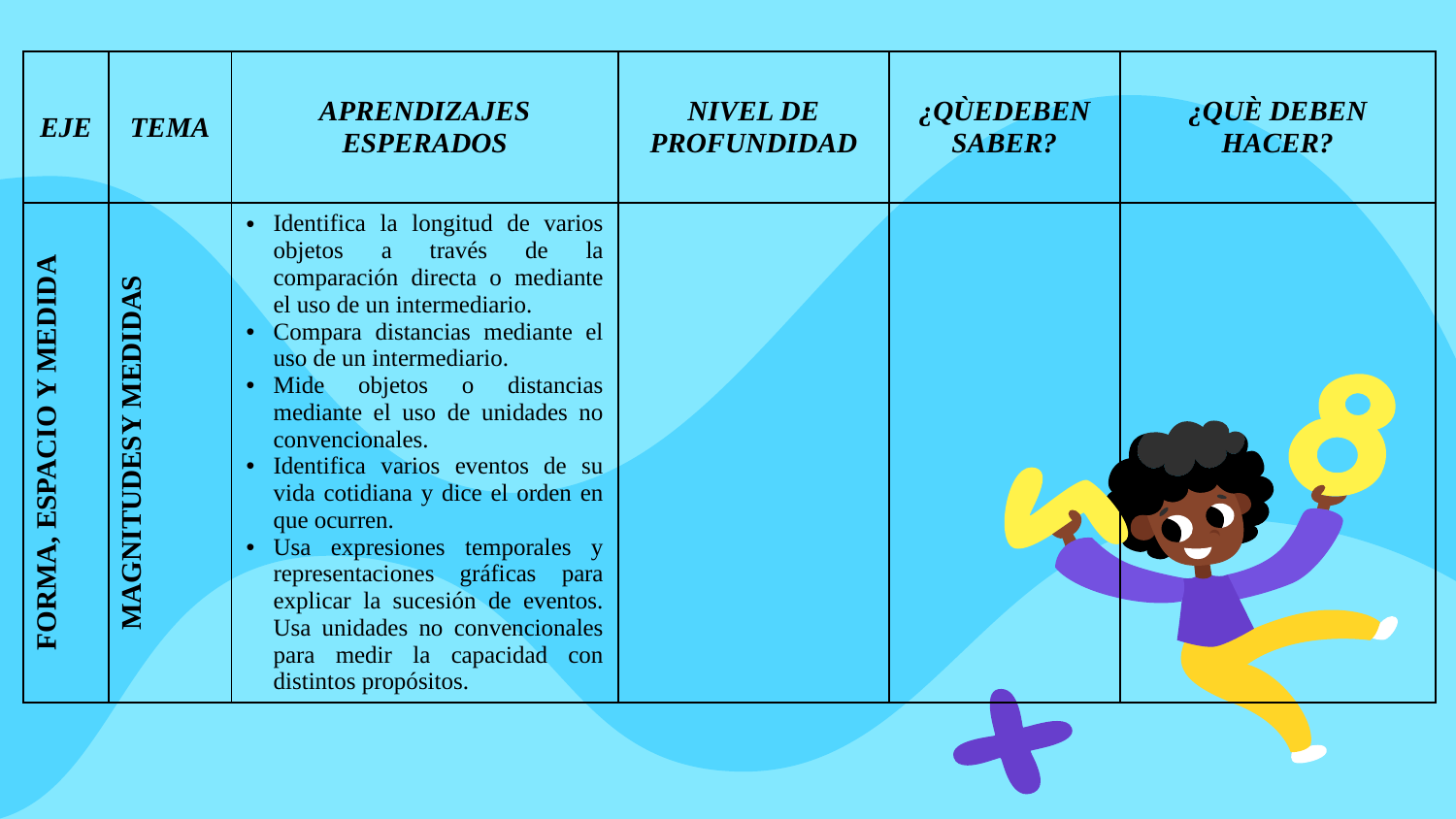

| EJE | TEMA | APRENDIZAJES ESPERADOS | NIVEL DE PROFUNDIDAD | ¿QÙEDEBEN SABER? | ¿QUÈ DEBEN HACER? |
| --- | --- | --- | --- | --- | --- |
| FORMA, ESPACIO Y MEDIDA | MAGNITUDESY MEDIDAS | Identifica la longitud de varios objetos a través de la comparación directa o mediante el uso de un intermediario. Compara distancias mediante el uso de un intermediario. Mide objetos o distancias mediante el uso de unidades no convencionales. Identifica varios eventos de su vida cotidiana y dice el orden en que ocurren. Usa expresiones temporales y representaciones gráficas para explicar la sucesión de eventos. Usa unidades no convencionales para medir la capacidad con distintos propósitos. |  |  |  |